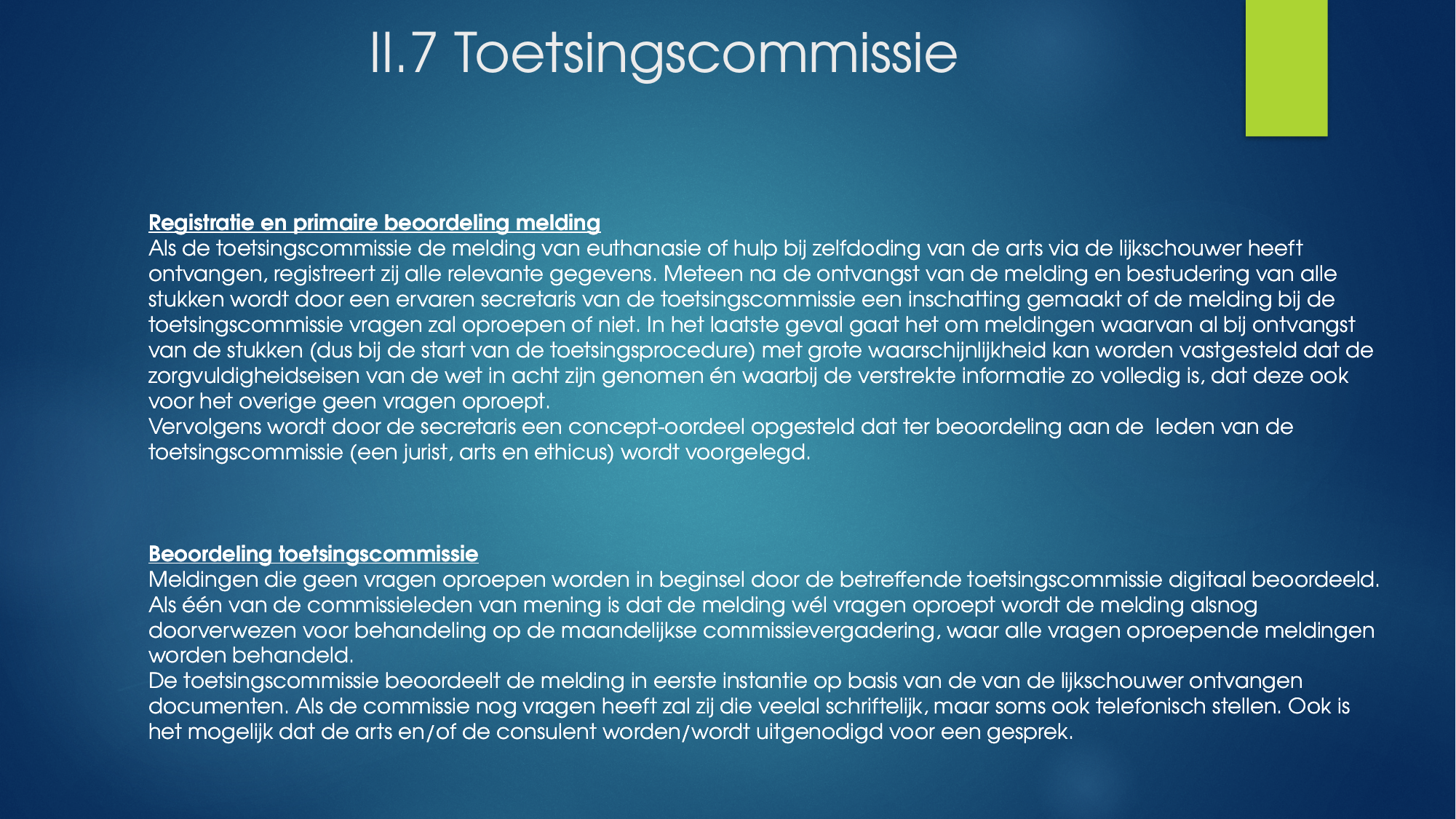

# II.7 Toetsingscommissie
Registratie en primaire beoordeling melding
Als de toetsingscommissie de melding van euthanasie of hulp bij zelfdoding van de arts via de lijkschouwer heeft ontvangen, registreert zij alle relevante gegevens. Meteen na de ontvangst van de melding en bestudering van alle stukken wordt door een ervaren secretaris van de toetsingscommissie een inschatting gemaakt of de melding bij de toetsingscommissie vragen zal oproepen of niet. In het laatste geval gaat het om meldingen waarvan al bij ontvangst van de stukken (dus bij de start van de toetsingsprocedure) met grote waarschijnlijkheid kan worden vastgesteld dat de zorgvuldigheidseisen van de wet in acht zijn genomen én waarbij de verstrekte informatie zo volledig is, dat deze ook voor het overige geen vragen oproept.
Vervolgens wordt door de secretaris een concept-oordeel opgesteld dat ter beoordeling aan de  leden van de toetsingscommissie (een jurist, arts en ethicus) wordt voorgelegd.

Beoordeling toetsingscommissie
Meldingen die geen vragen oproepen worden in beginsel door de betreffende toetsingscommissie digitaal beoordeeld. Als één van de commissieleden van mening is dat de melding wél vragen oproept wordt de melding alsnog doorverwezen voor behandeling op de maandelijkse commissievergadering, waar alle vragen oproepende meldingen worden behandeld.
De toetsingscommissie beoordeelt de melding in eerste instantie op basis van de van de lijkschouwer ontvangen documenten. Als de commissie nog vragen heeft zal zij die veelal schriftelijk, maar soms ook telefonisch stellen. Ook is het mogelijk dat de arts en/of de consulent worden/wordt uitgenodigd voor een gesprek.

Registratie en primaire beoordeling melding
Als de toetsingscommissie de melding van euthanasie of hulp bij zelfdoding van de arts via de lijkschouwer heeft ontvangen, registreert zij alle relevante gegevens. Meteen na de ontvangst van de melding en bestudering van alle stukken wordt door een ervaren secretaris van de toetsingscommissie een inschatting gemaakt of de melding bij de toetsingscommissie vragen zal oproepen of niet. In het laatste geval gaat het om meldingen waarvan al bij ontvangst van de stukken (dus bij de start van de toetsingsprocedure) met grote waarschijnlijkheid kan worden vastgesteld dat de zorgvuldigheidseisen van de wet in acht zijn genomen én waarbij de verstrekte informatie zo volledig is, dat deze ook voor het overige geen vragen oproept.
Vervolgens wordt door de secretaris een concept-oordeel opgesteld dat ter beoordeling aan de  leden van de toetsingscommissie (een jurist, arts en ethicus) wordt voorgelegd.

Beoordeling toetsingscommissie
Meldingen die geen vragen oproepen worden in beginsel door de betreffende toetsingscommissie digitaal beoordeeld. Als één van de commissieleden van mening is dat de melding wél vragen oproept wordt de melding alsnog doorverwezen voor behandeling op de maandelijkse commissievergadering, waar alle vragen oproepende meldingen worden behandeld.
De toetsingscommissie beoordeelt de melding in eerste instantie op basis van de van de lijkschouwer ontvangen documenten. Als de commissie nog vragen heeft zal zij die veelal schriftelijk, maar soms ook telefonisch stellen. Ook is het mogelijk dat de arts en/of de consulent worden/wordt uitgenodigd voor een gesprek.